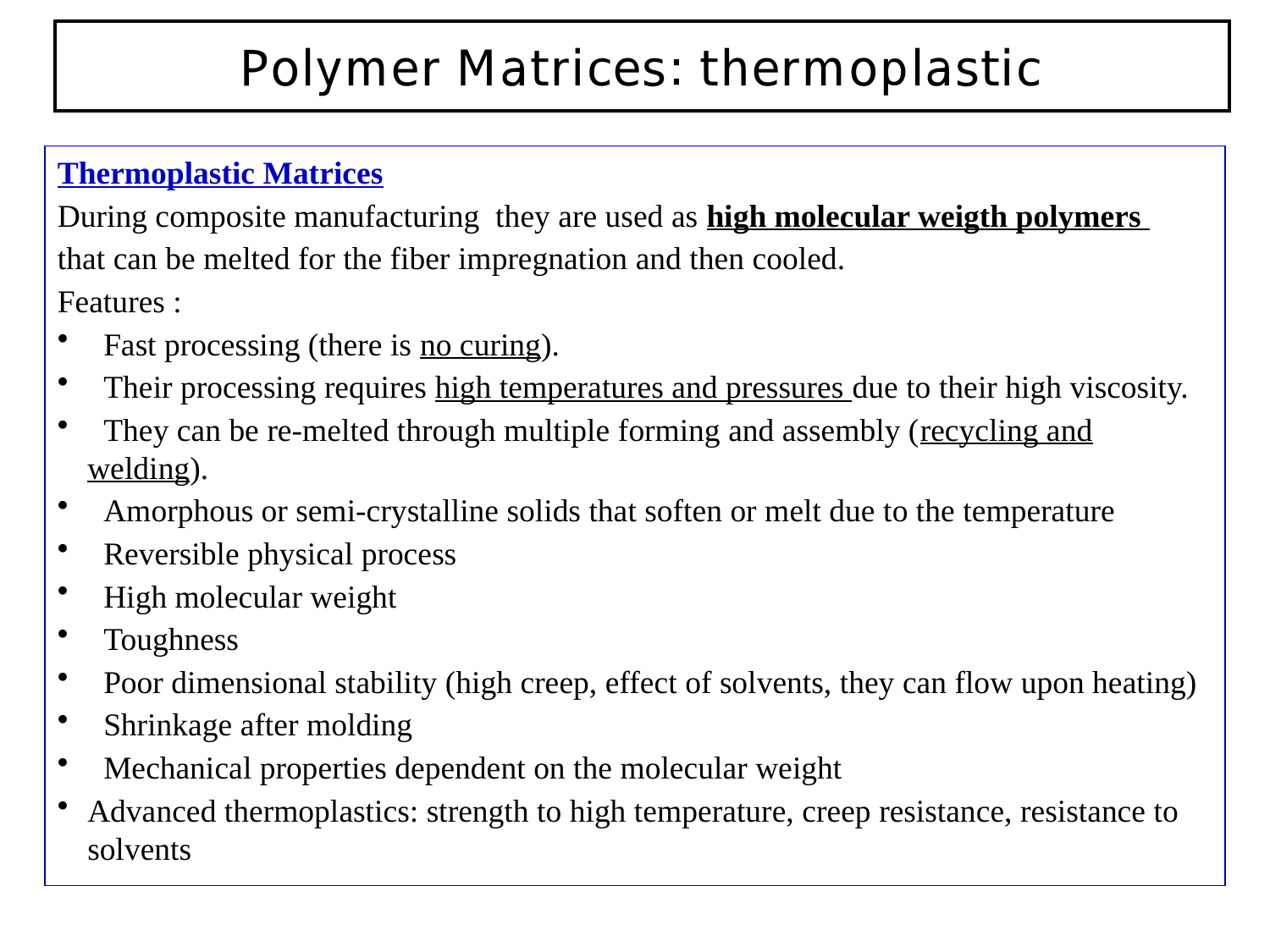

Polymer Matrices: thermoplastic

Thermoplastic Matrices
During composite manufacturing  they are used as high molecular weigth polymers
that can be melted for the fiber impregnation and then cooled.
Features :
  Fast processing (there is no curing).
  Their processing requires high temperatures and pressures due to their high viscosity.
  They can be re-melted through multiple forming and assembly (recycling and welding).
  Amorphous or semi-crystalline solids that soften or melt due to the temperature
  Reversible physical process
  High molecular weight
  Toughness
  Poor dimensional stability (high creep, effect of solvents, they can flow upon heating)
  Shrinkage after molding
  Mechanical properties dependent on the molecular weight
Advanced thermoplastics: strength to high temperature, creep resistance, resistance to solvents